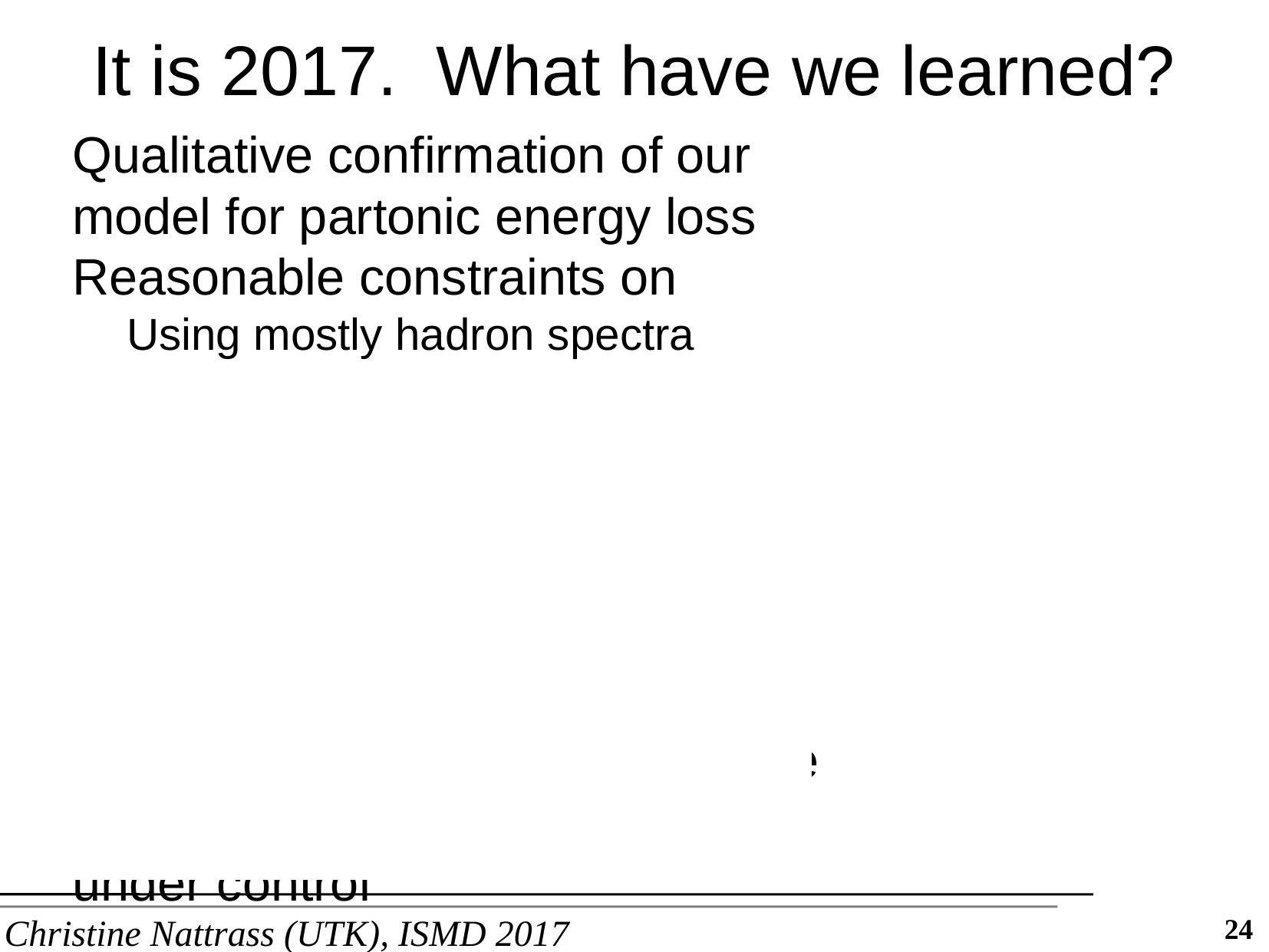

It is 2017.  What have we learned?
Qualitative confirmation of our model for partonic energy loss
Reasonable constraints on
Using mostly hadron spectra
We have not gotten many quantitative constraints out of other observables.
We don't truly know if they are actually sensitive to the physics we want to measure.
Theoretical calculations sensitive to things we might not have under control